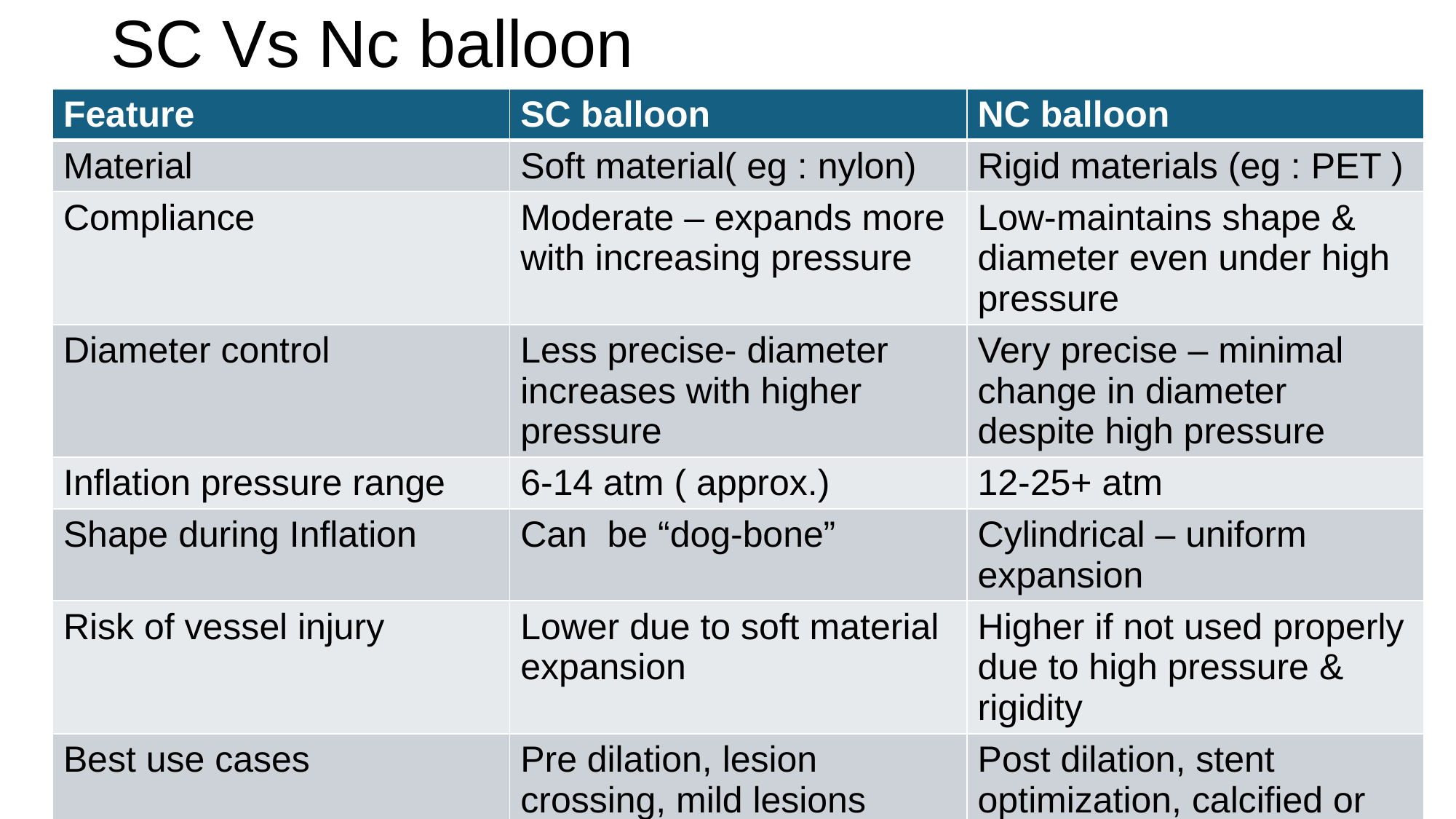

# SC Vs Nc balloon
| Feature | SC balloon | NC balloon |
| --- | --- | --- |
| Material | Soft material( eg : nylon) | Rigid materials (eg : PET ) |
| Compliance | Moderate – expands more with increasing pressure | Low-maintains shape & diameter even under high pressure |
| Diameter control | Less precise- diameter increases with higher pressure | Very precise – minimal change in diameter despite high pressure |
| Inflation pressure range | 6-14 atm ( approx.) | 12-25+ atm |
| Shape during Inflation | Can be “dog-bone” | Cylindrical – uniform expansion |
| Risk of vessel injury | Lower due to soft material expansion | Higher if not used properly due to high pressure & rigidity |
| Best use cases | Pre dilation, lesion crossing, mild lesions | Post dilation, stent optimization, calcified or resistant lesions |
| Trackability | High- flexibility, easier to navigate tortuous anatomy | Lower – stiffer, may be harder to deliver in some vessels |